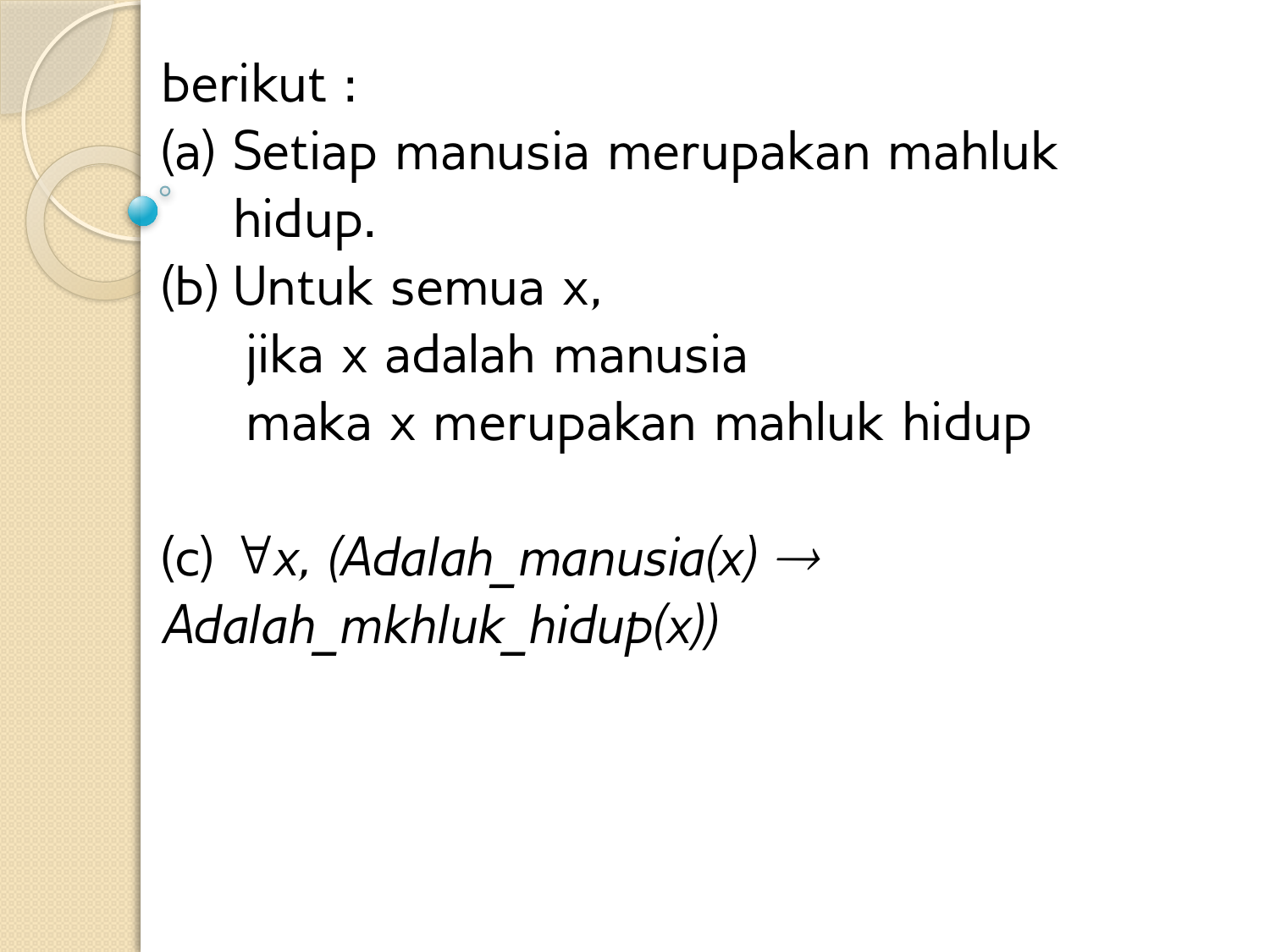

berikut :
Setiap manusia merupakan mahluk hidup.
Untuk semua x,
     jika x adalah manusia
     maka x merupakan mahluk hidup

(c) ∀x, (Adalah_manusia(x) → Adalah_mkhluk_hidup(x))